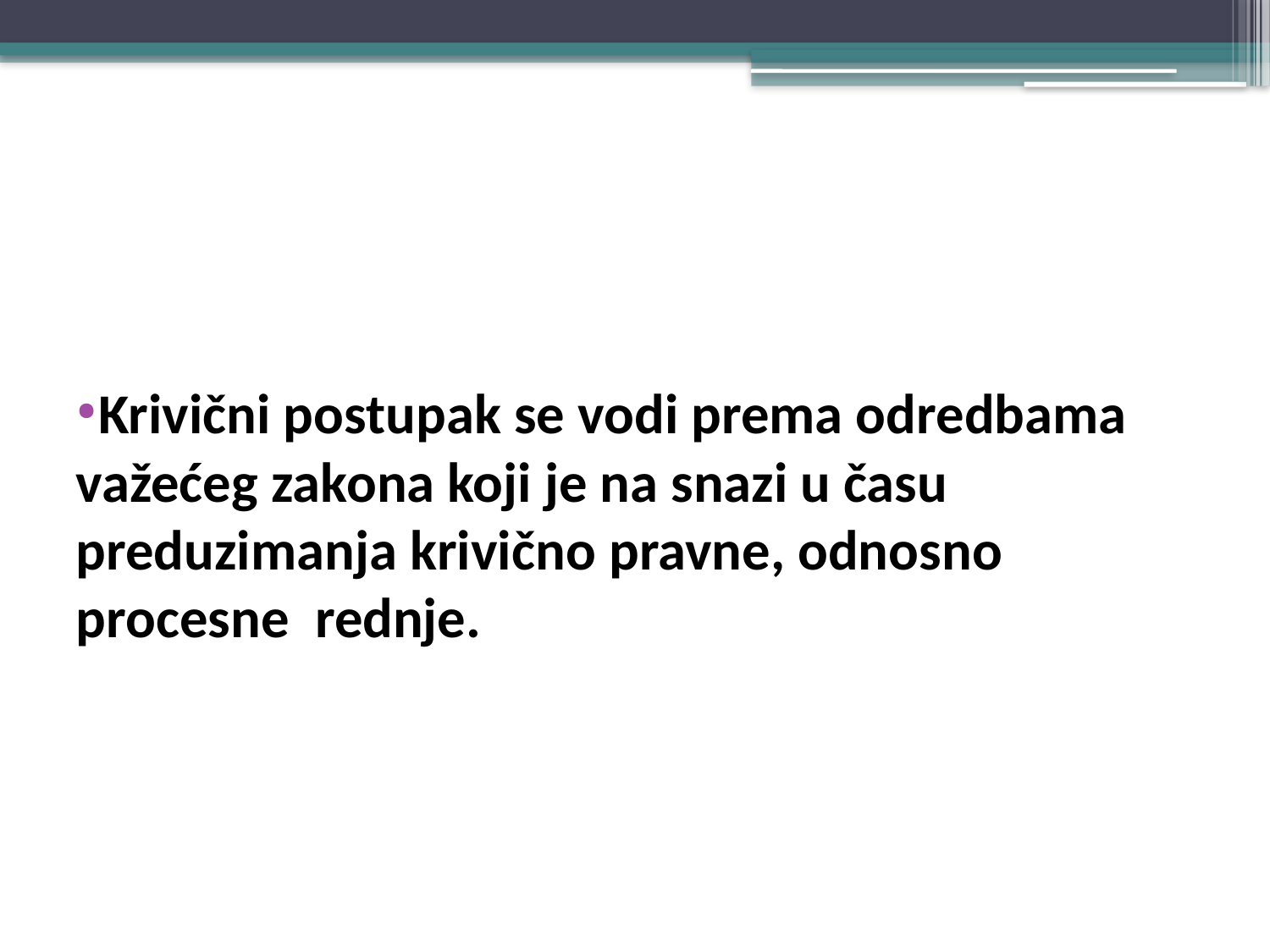

#

Krivični postupak se vodi prema odredbama važećeg zakona koji je na snazi u času preduzimanja krivično pravne, odnosno procesne  rednje.